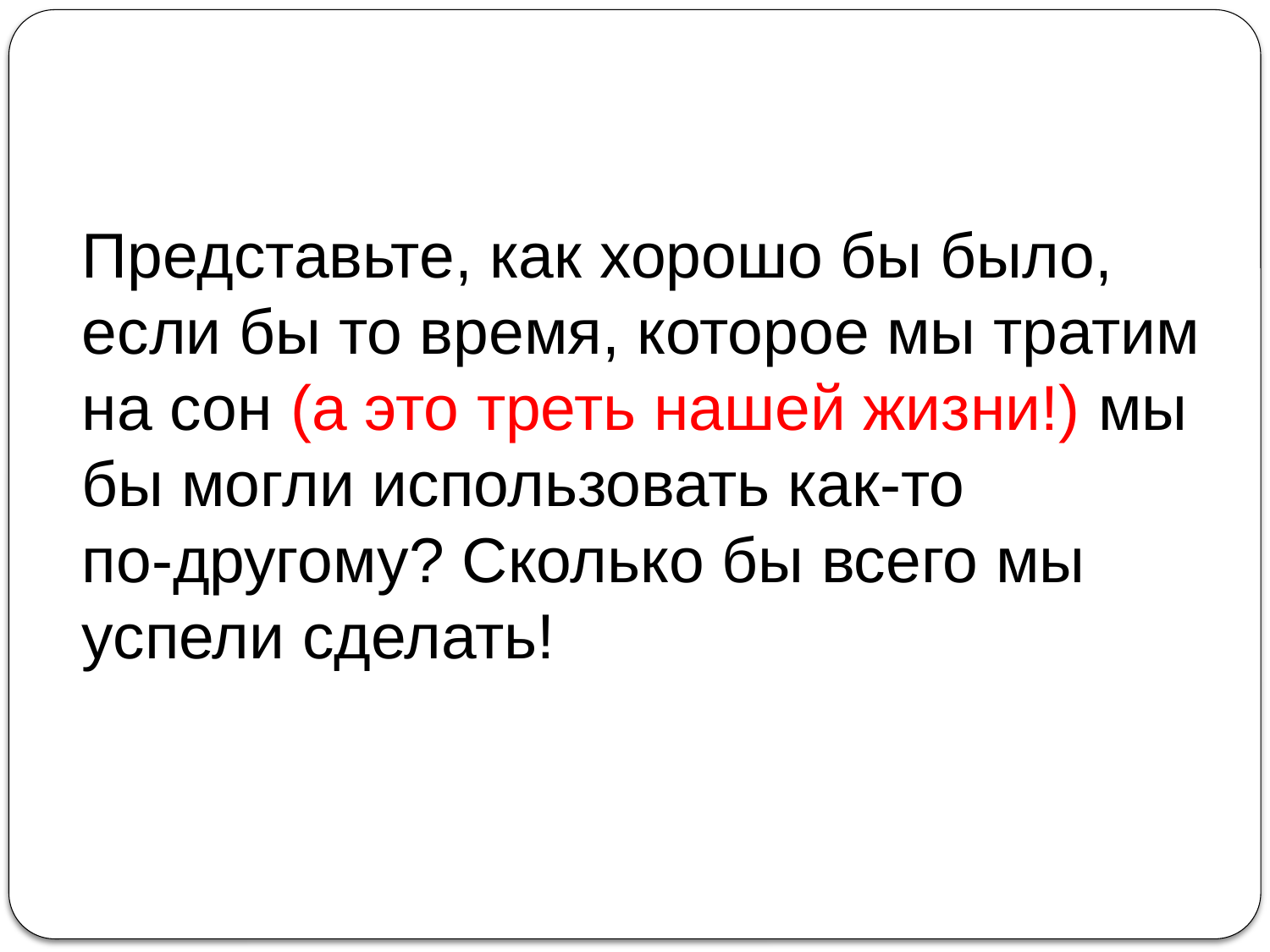

Представьте, как хорошо бы было, если бы то время, которое мы тратим на сон (а это треть нашей жизни!) мы бы могли использовать как-то
по-другому? Сколько бы всего мы успели сделать!